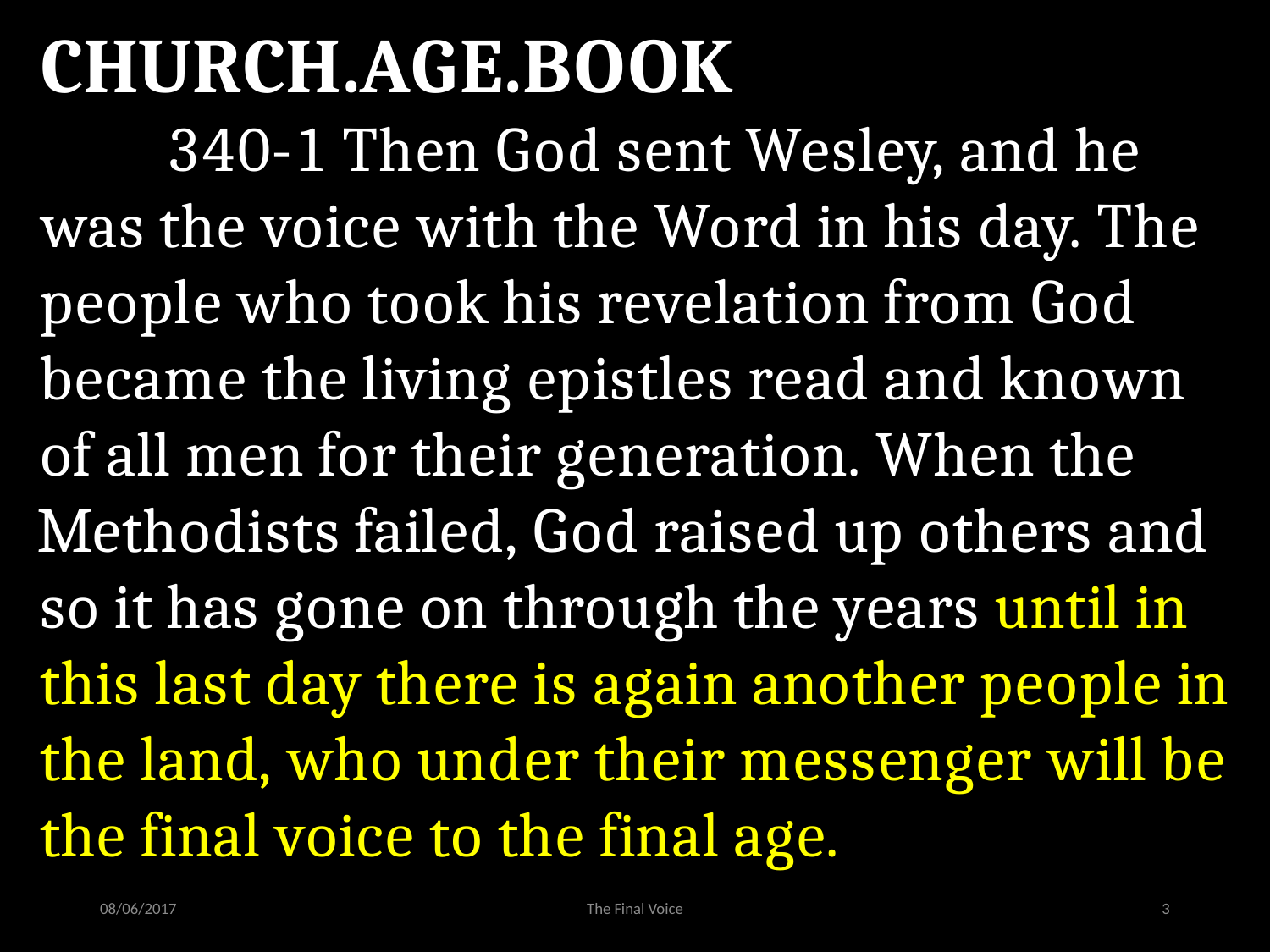

CHURCH.AGE.BOOK
	340-1 Then God sent Wesley, and he was the voice with the Word in his day. The people who took his revelation from God became the living epistles read and known of all men for their generation. When the Methodists failed, God raised up others and so it has gone on through the years until in this last day there is again another people in the land, who under their messenger will be the final voice to the final age.
08/06/2017
The Final Voice
3